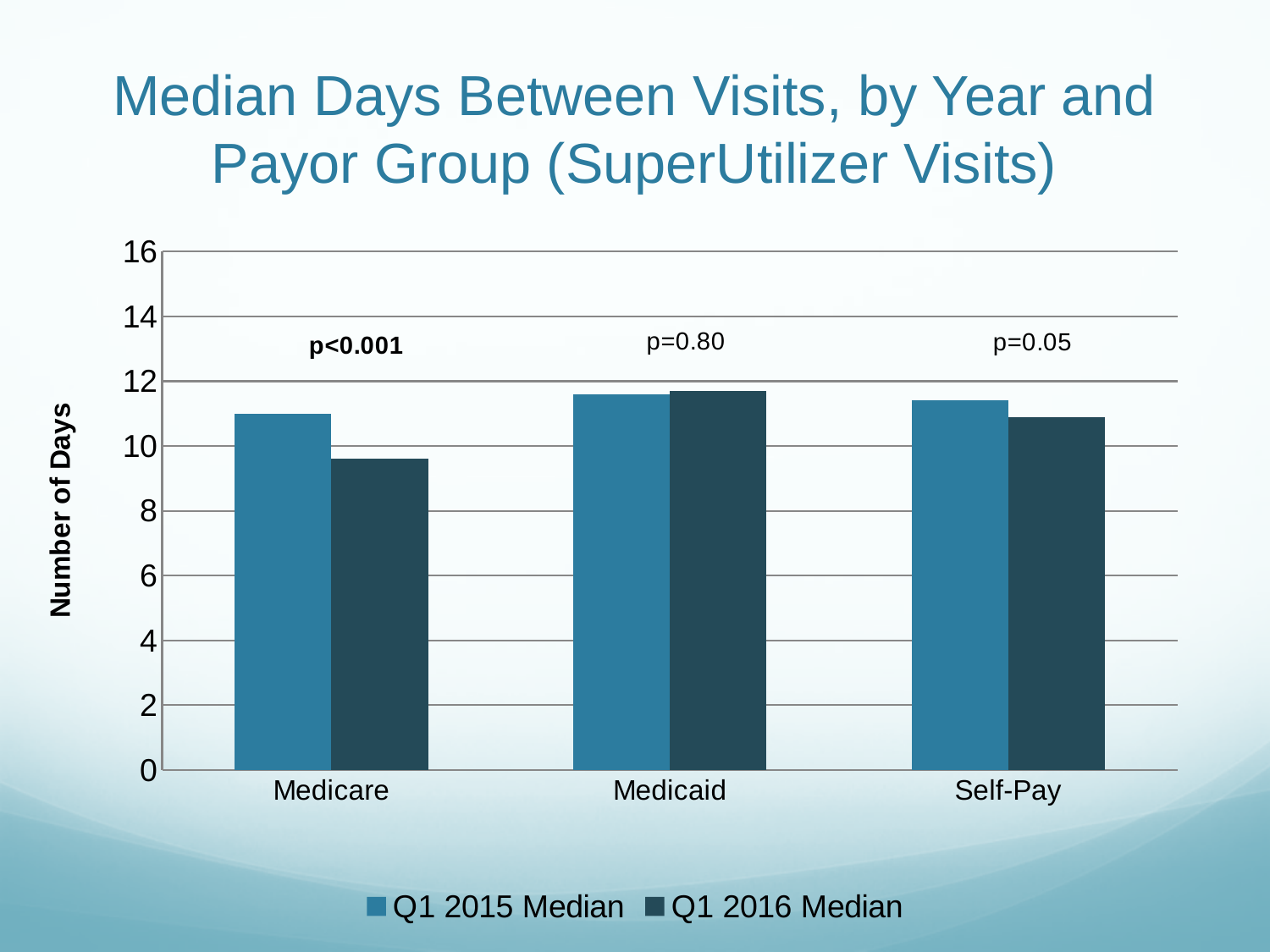

# Median Days Between Visits, by Year and Payor Group (SuperUtilizer Visits)

### Chart

| Category | Q1 2015 Median | Q1 2016 Median |
|---|---|---|
| Medicare | 11.0 | 9.6 |
| Medicaid | 11.6 | 11.7 |
| Self-Pay | 11.4 | 10.9 |